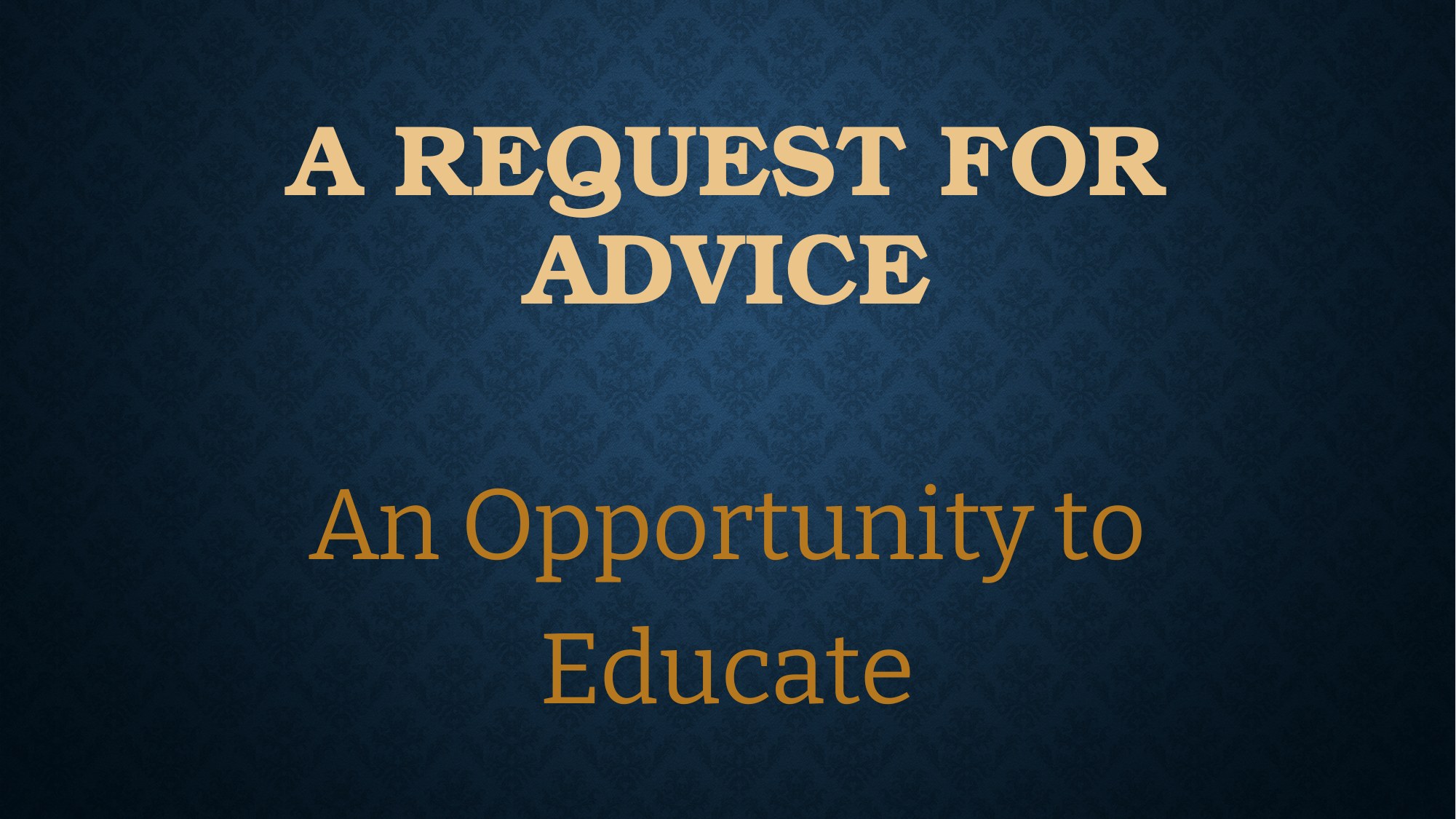

# A Request for Advice
An Opportunity to Educate